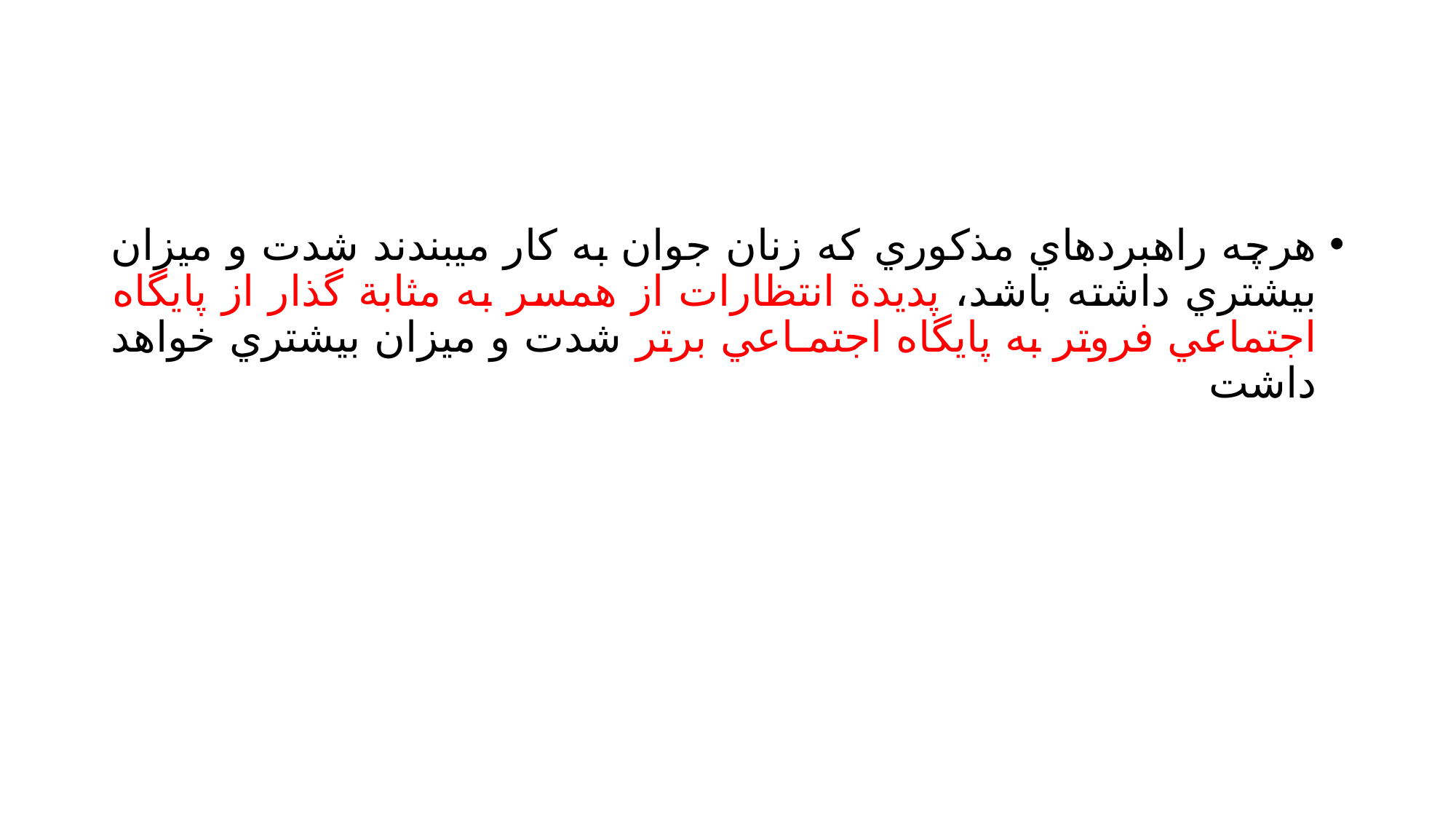

#
هرچه راهبردهاي مذكوري كه زنان جوان به كار ميبندند شدت و ميزان بيشتري داشته باشد، پديدة انتظارات از همسر به مثابة گذار از پايگاه اجتماعي فروتر به پايگاه اجتمـاعي برتر شدت و ميزان بيشتري خواهد داشت